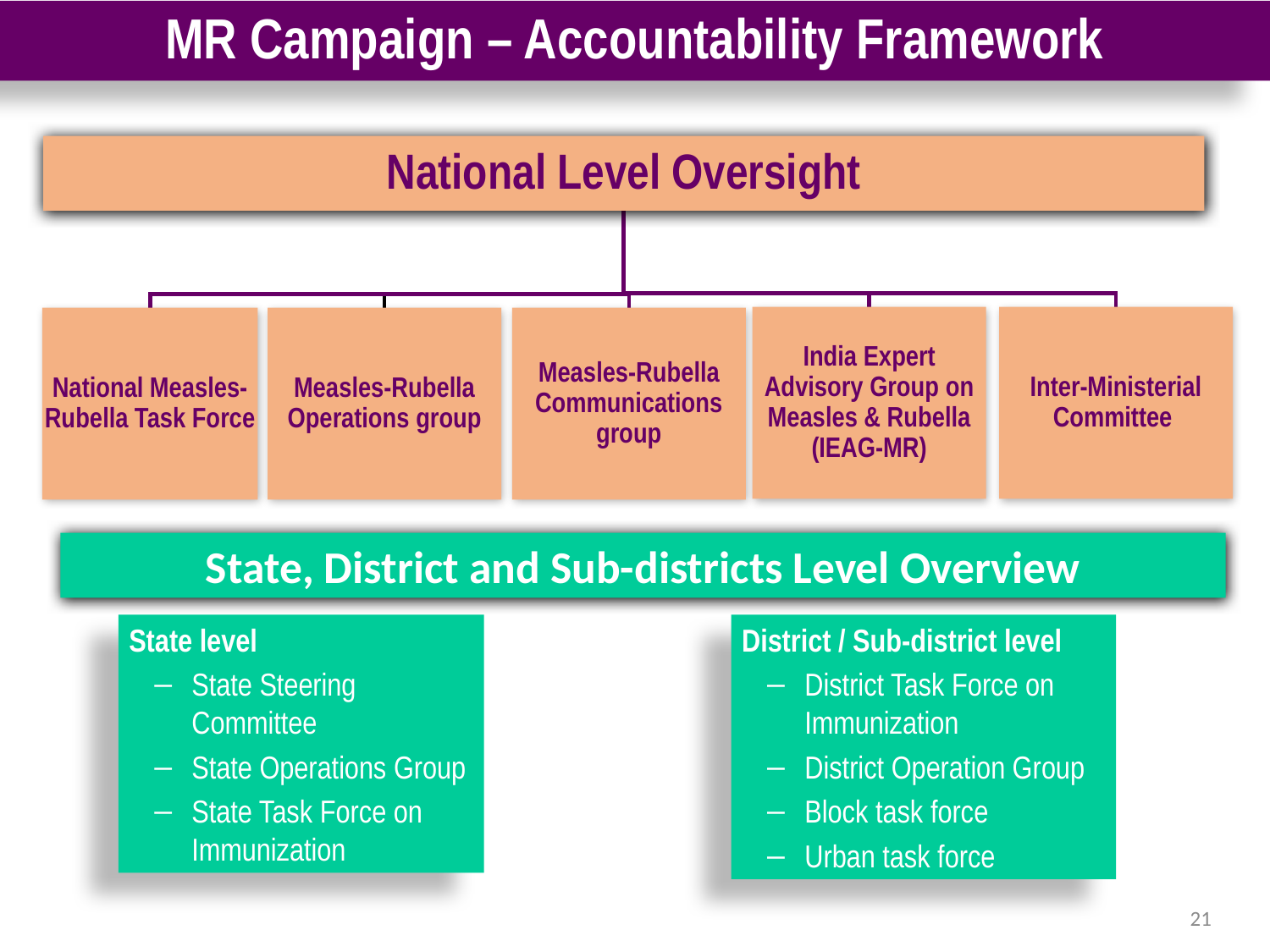

# MR Campaign – Accountability Framework
National Level Oversight
National Measles-Rubella Task Force
Measles-Rubella Operations group
Measles-Rubella Communications group
India Expert Advisory Group on Measles & Rubella (IEAG-MR)
Inter-Ministerial Committee
State, District and Sub-districts Level Overview
State level
State Steering Committee
State Operations Group
State Task Force on Immunization
District / Sub-district level
District Task Force on Immunization
District Operation Group
Block task force
Urban task force
21